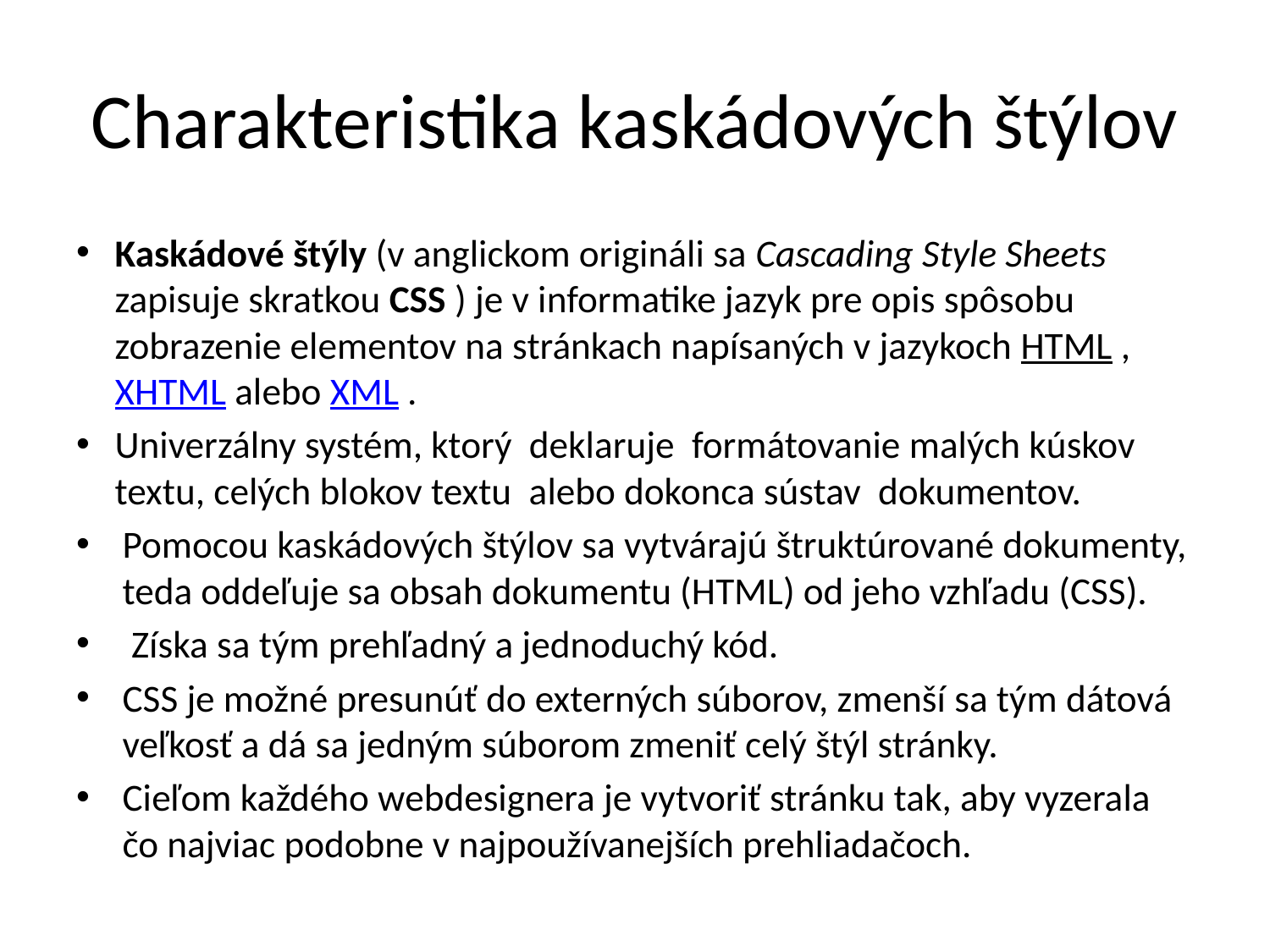

# Charakteristika kaskádových štýlov
Kaskádové štýly (v anglickom origináli sa Cascading Style Sheets  zapisuje skratkou CSS ) je v informatike jazyk pre opis spôsobu zobrazenie elementov na stránkach napísaných v jazykoch HTML , XHTML alebo XML .
Univerzálny systém, ktorý  deklaruje  formátovanie malých kúskov textu, celých blokov textu  alebo dokonca sústav  dokumentov.
Pomocou kaskádových štýlov sa vytvárajú štruktúrované dokumenty, teda oddeľuje sa obsah dokumentu (HTML) od jeho vzhľadu (CSS).
 Získa sa tým prehľadný a jednoduchý kód.
CSS je možné presunúť do externých súborov, zmenší sa tým dátová veľkosť a dá sa jedným súborom zmeniť celý štýl stránky.
Cieľom každého webdesignera je vytvoriť stránku tak, aby vyzerala čo najviac podobne v najpoužívanejších prehliadačoch.